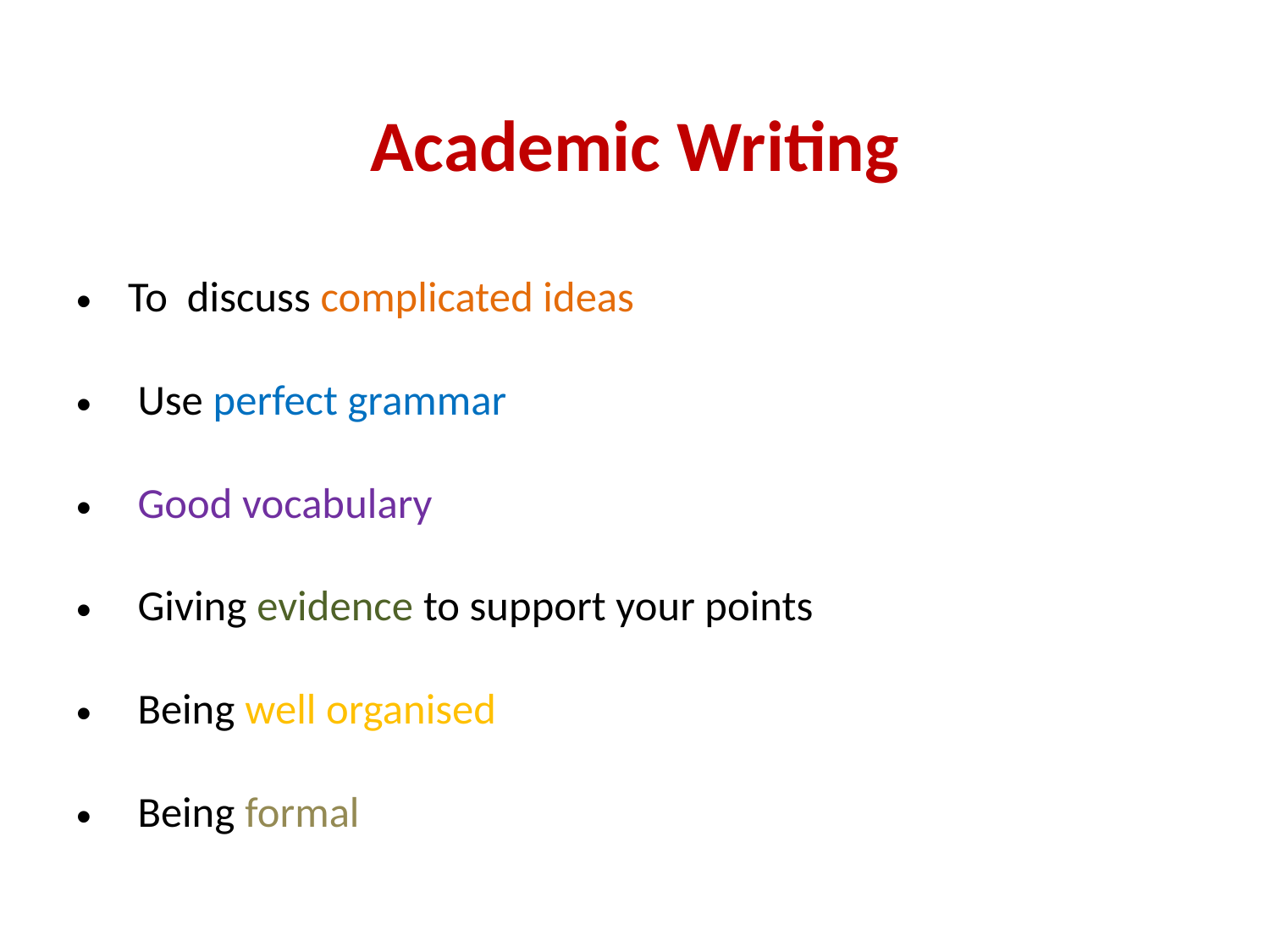

# Academic Writing

To  discuss complicated ideas

 Use perfect grammar

 Good vocabulary

 Giving evidence to support your points

 Being well organised

 Being formal